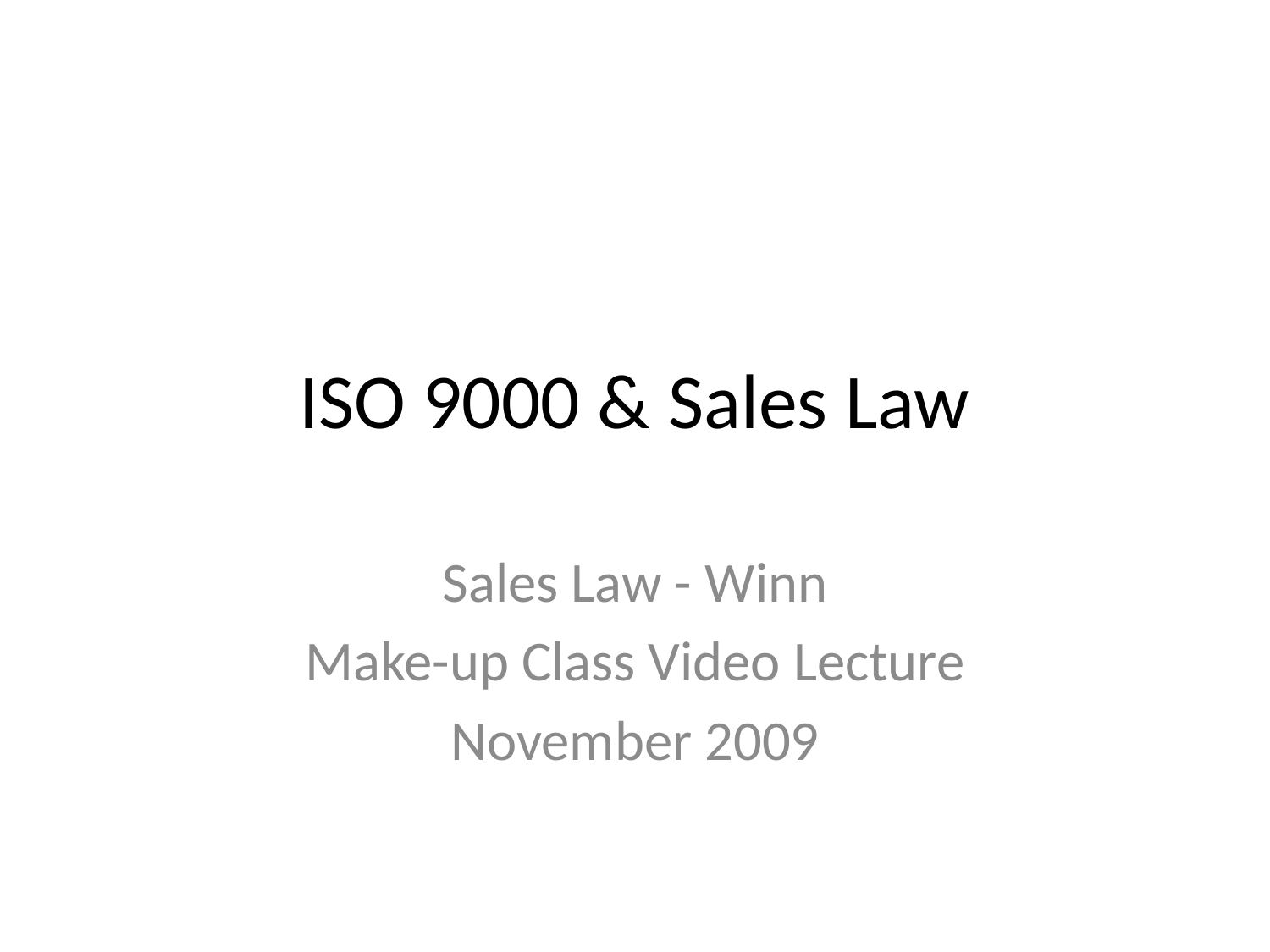

# ISO 9000 & Sales Law
Sales Law - Winn
Make-up Class Video Lecture
November 2009